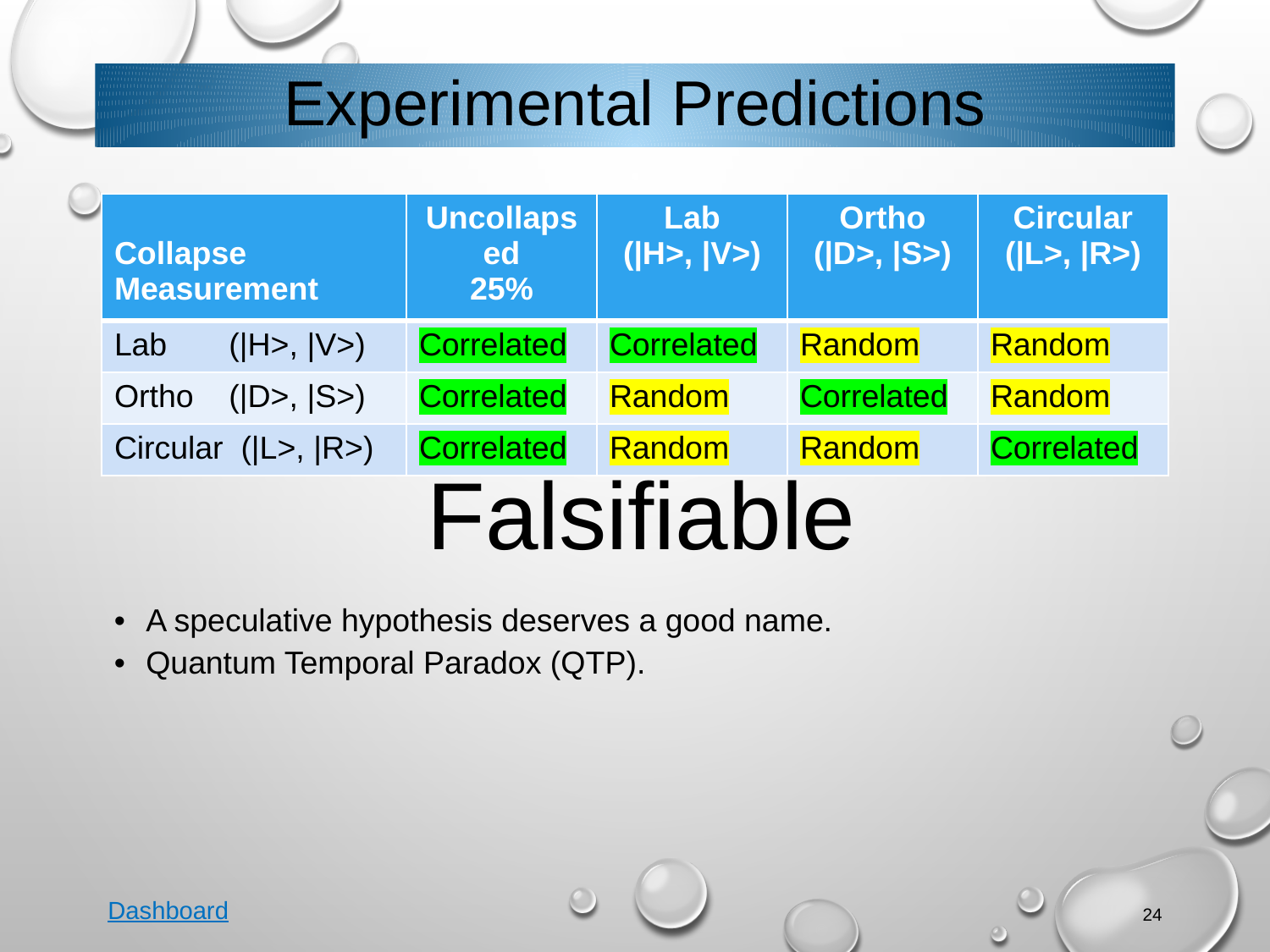

# Experimental Predictions

| Collapse Measurement | Uncollapsed 25% | Lab (|H>, |V>) | Ortho (|D>, |S>) | Circular (|L>, |R>) |
| --- | --- | --- | --- | --- |
| Lab (|H>, |V>) | Correlated | Correlated | Random | Random |
| Ortho (|D>, |S>) | Correlated | Random | Correlated | Random |
| Circular (|L>, |R>) | Correlated | Random | Random | Correlated |
Falsifiable

A speculative hypothesis deserves a good name.
Quantum Temporal Paradox (QTP).
Dashboard
24